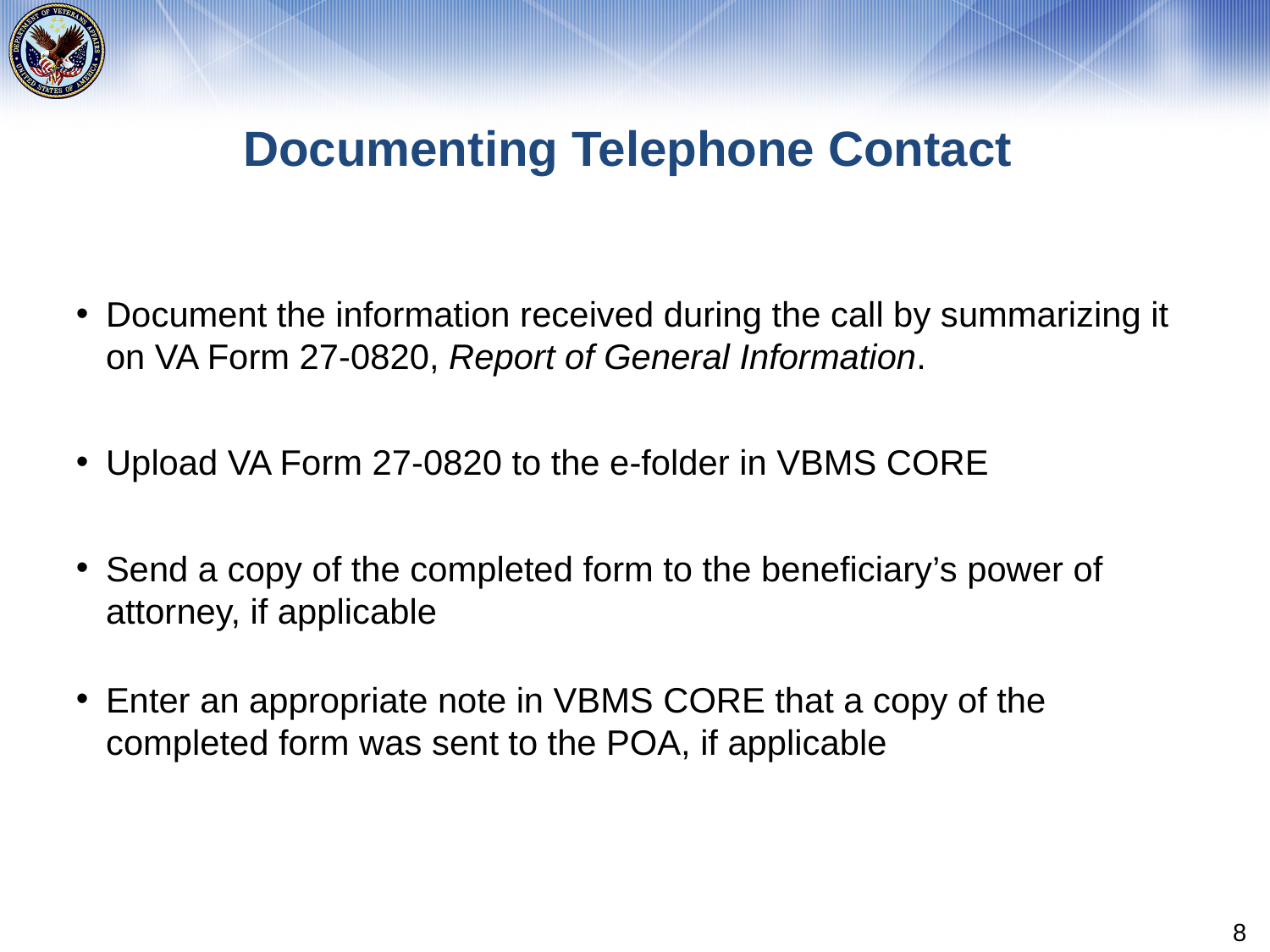

# Documenting Telephone Contact
Document the information received during the call by summarizing it on VA Form 27-0820, Report of General Information.

Upload VA Form 27-0820 to the e-folder in VBMS CORE

Send a copy of the completed form to the beneficiary’s power of attorney, if applicable

Enter an appropriate note in VBMS CORE that a copy of the completed form was sent to the POA, if applicable
8